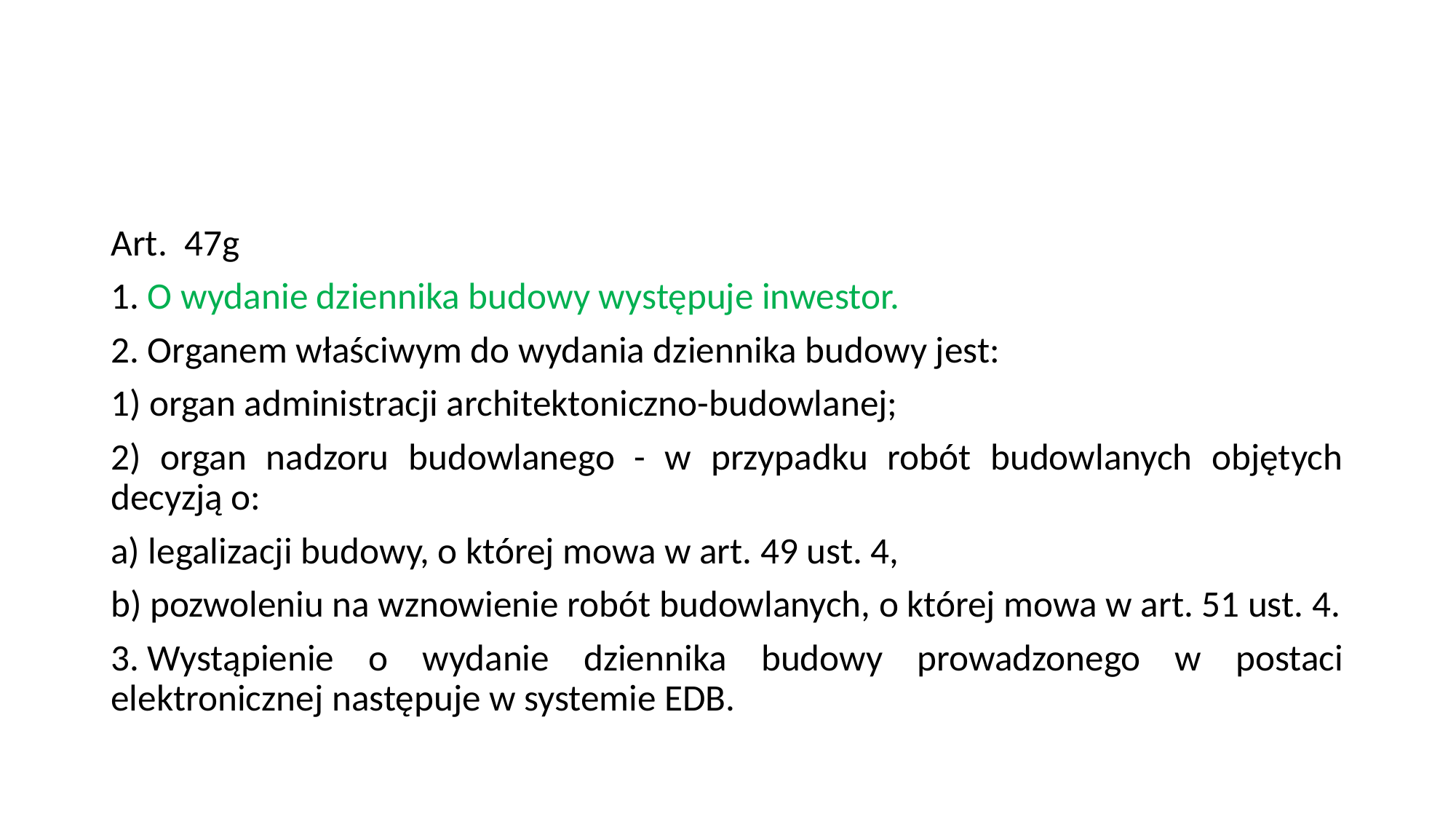

#
Art.  47g
1. O wydanie dziennika budowy występuje inwestor.
2. Organem właściwym do wydania dziennika budowy jest:
1) organ administracji architektoniczno-budowlanej;
2) organ nadzoru budowlanego - w przypadku robót budowlanych objętych decyzją o:
a) legalizacji budowy, o której mowa w art. 49 ust. 4,
b) pozwoleniu na wznowienie robót budowlanych, o której mowa w art. 51 ust. 4.
3. Wystąpienie o wydanie dziennika budowy prowadzonego w postaci elektronicznej następuje w systemie EDB.